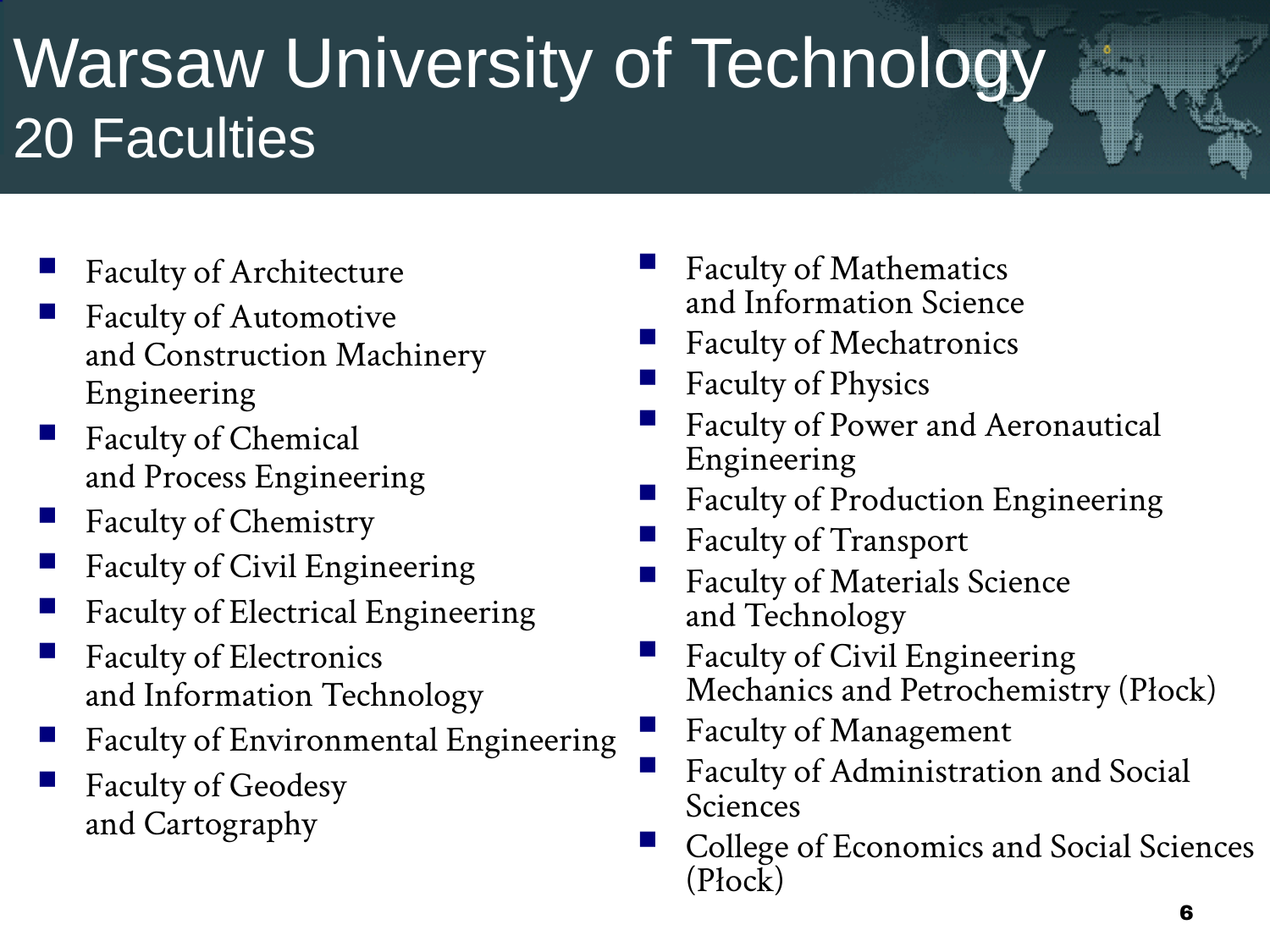

Warsaw University of Technology
20 Faculties
Faculty of Architecture
Faculty of Automotive
and Construction Machinery Engineering
Faculty of Chemical
and Process Engineering
Faculty of Chemistry
Faculty of Civil Engineering
Faculty of Electrical Engineering
Faculty of Electronics
and Information Technology
Faculty of Environmental Engineering
Faculty of Geodesy
and Cartography

Faculty of Mathematics
and Information Science
Faculty of Mechatronics
Faculty of Physics
Faculty of Power and Aeronautical Engineering
Faculty of Production Engineering
Faculty of Transport
Faculty of Materials Science
and Technology
Faculty of Civil Engineering
Mechanics and Petrochemistry (Płock)
Faculty of Management
Faculty of Administration and Social Sciences
College of Economics and Social Sciences (Płock)

6